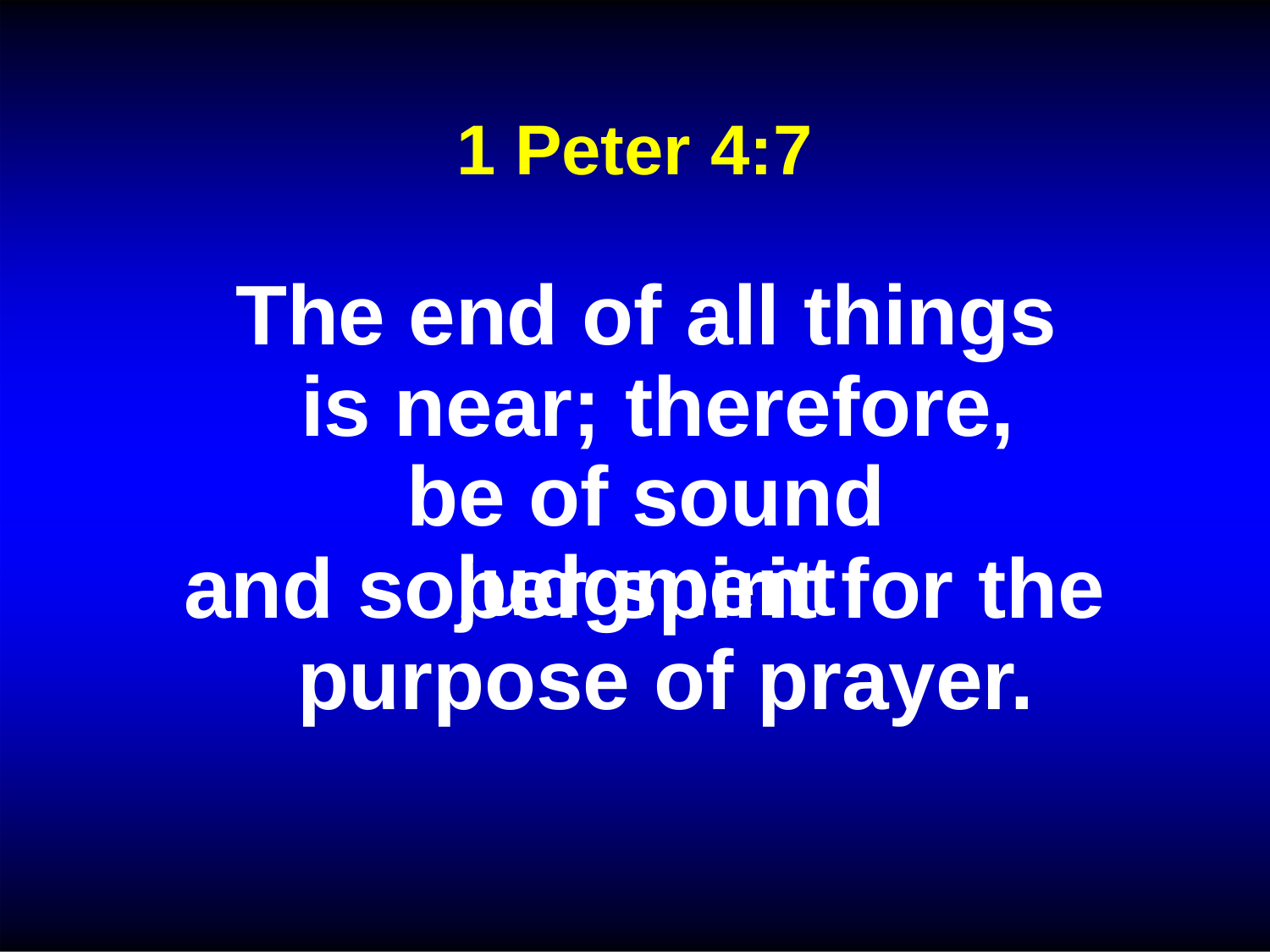

1 Peter 4:7
The end of all things  is near; therefore,
be of sound judgment
and sober spirit for the  purpose of prayer.